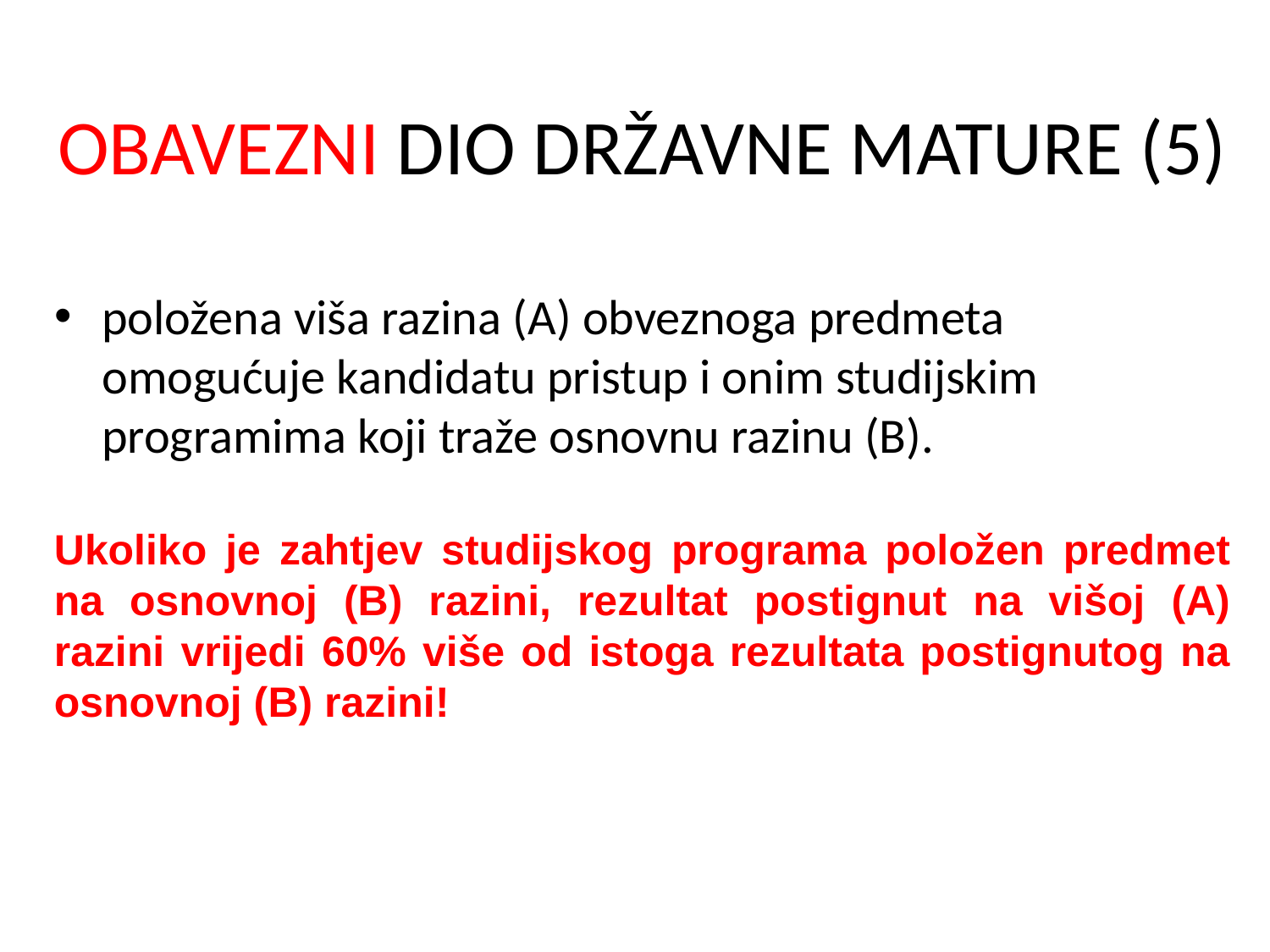

# OBAVEZNI DIO DRŽAVNE MATURE (5)
položena viša razina (A) obveznoga predmeta omogućuje kandidatu pristup i onim studijskim programima koji traže osnovnu razinu (B).

Ukoliko je zahtjev studijskog programa položen predmet na osnovnoj (B) razini, rezultat postignut na višoj (A) razini vrijedi 60% više od istoga rezultata postignutog na osnovnoj (B) razini!